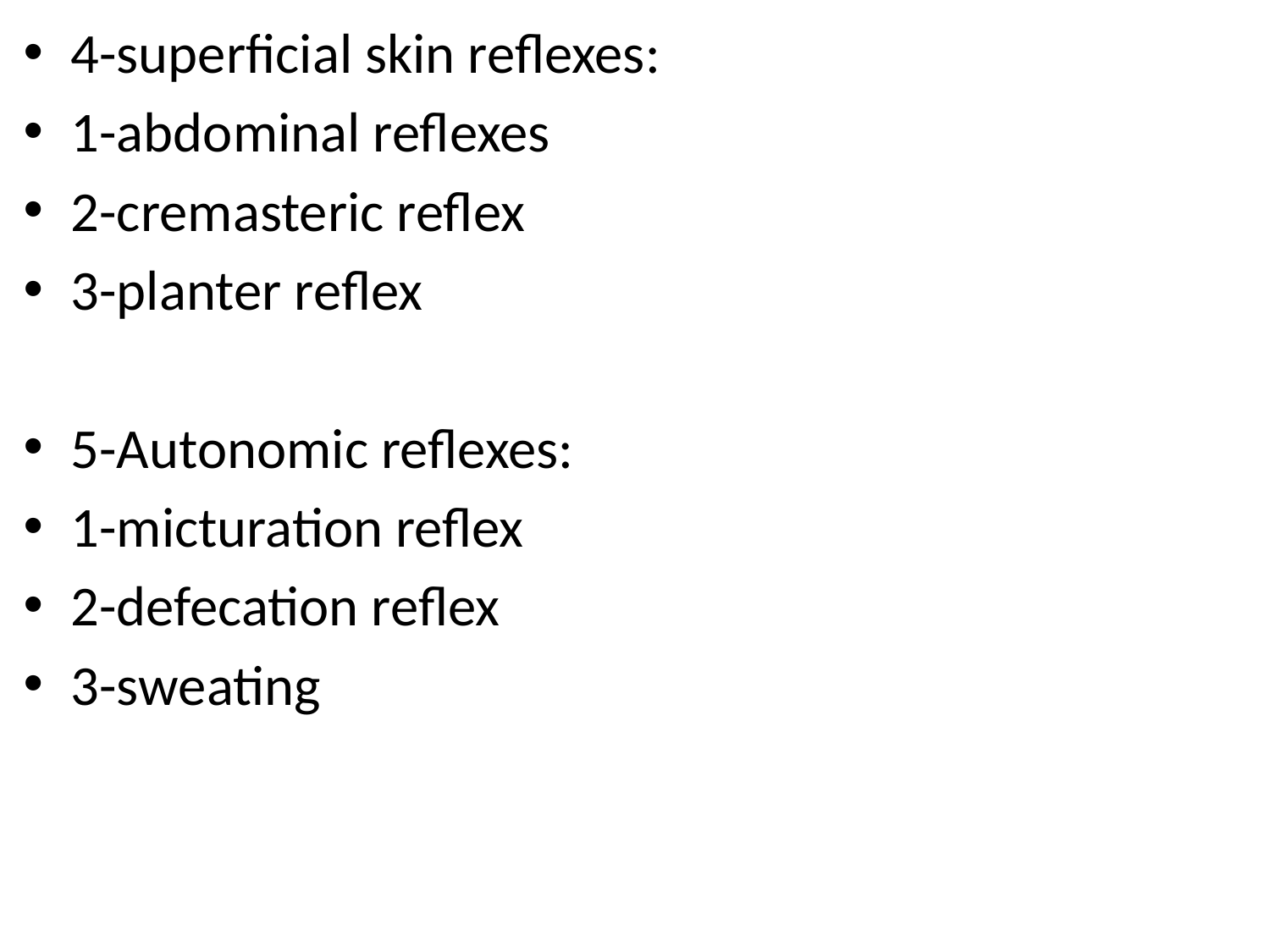

4-superficial skin reflexes:
1-abdominal reflexes
2-cremasteric reflex
3-planter reflex

5-Autonomic reflexes:
1-micturation reflex
2-defecation reflex
3-sweating
#